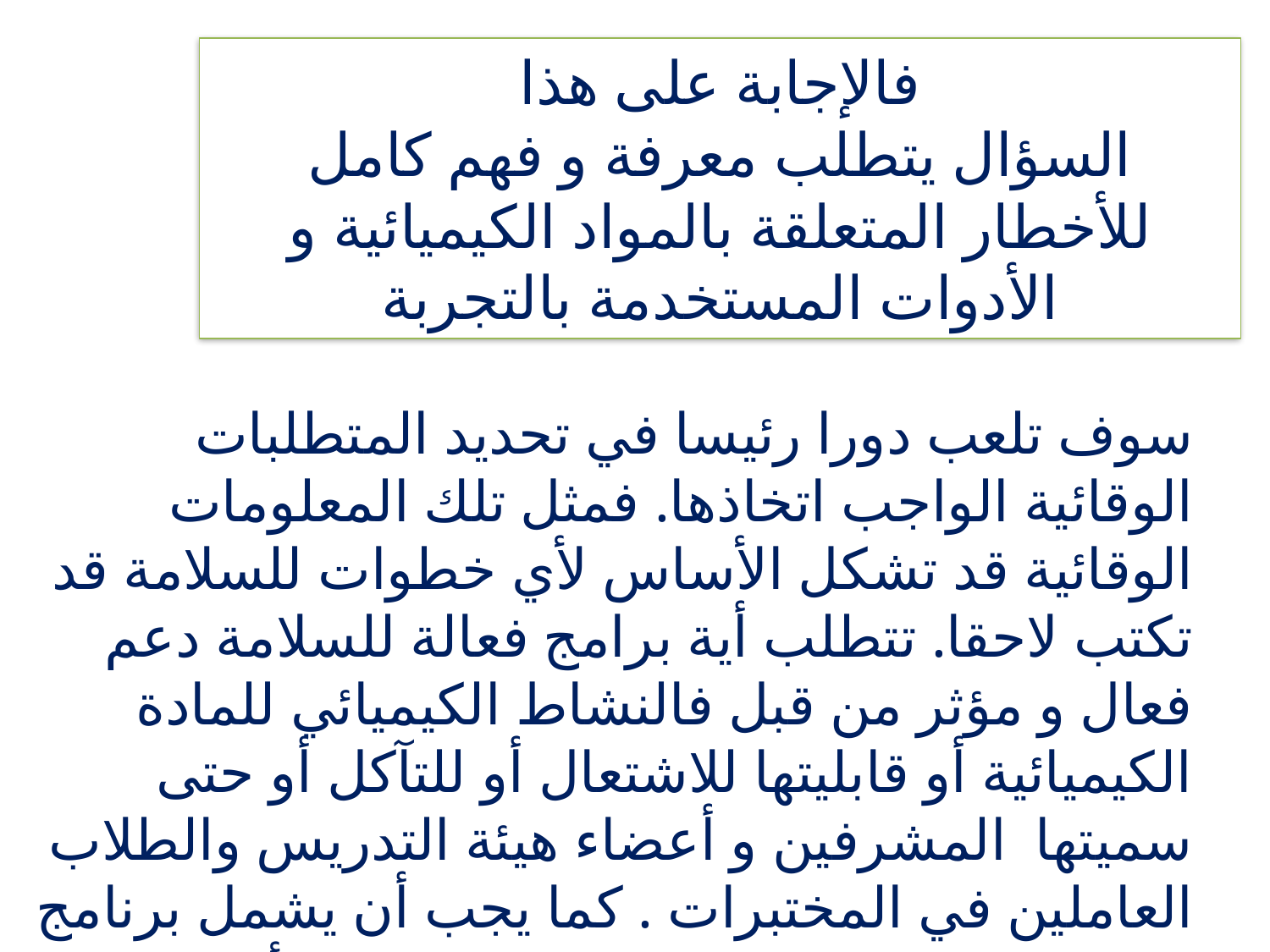

# فالإجابة على هذا السؤال يتطلب معرفة و فهم كامل للأخطار المتعلقة بالمواد الكيميائية و الأدوات المستخدمة بالتجربة
سوف تلعب دورا رئيسا في تحديد المتطلبات الوقائية الواجب اتخاذها. فمثل تلك المعلومات الوقائية قد تشكل الأساس لأي خطوات للسلامة قد تكتب لاحقا. تتطلب أية برامج فعالة للسلامة دعم فعال و مؤثر من قبل فالنشاط الكيميائي للمادة الكيميائية أو قابليتها للاشتعال أو للتآكل أو حتى سميتها  المشرفين و أعضاء هيئة التدريس والطلاب العاملين في المختبرات . كما يجب أن يشمل برنامج الوقاية من الحوادث المخصص لتحقيق الأمن و السلامة للطلبه و العاملين في المختبرات .